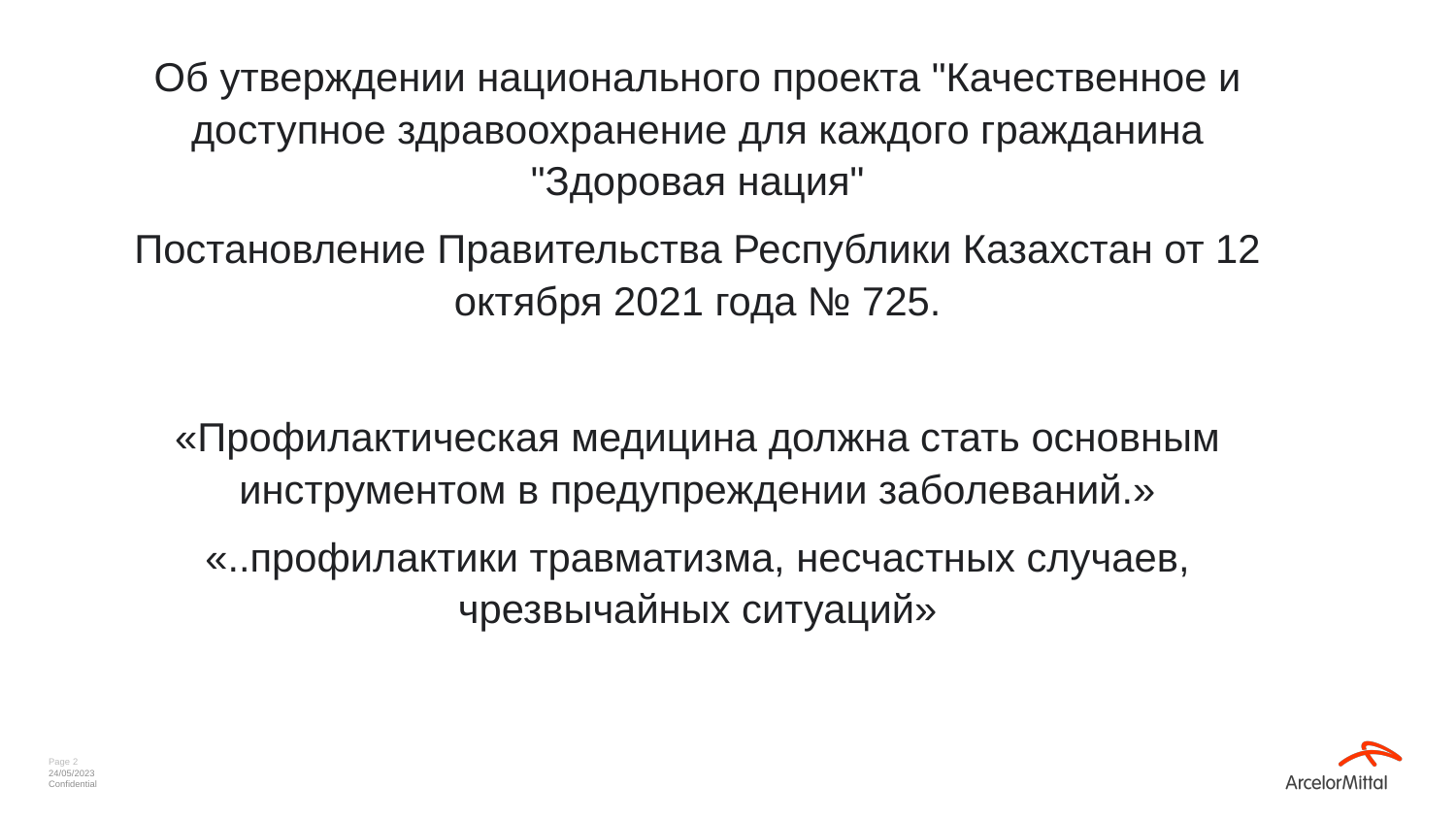

Об утверждении национального проекта "Качественное и доступное здравоохранение для каждого гражданина "Здоровая нация"
Постановление Правительства Республики Казахстан от 12 октября 2021 года № 725.

«Профилактическая медицина должна стать основным инструментом в предупреждении заболеваний.»
«..профилактики травматизма, несчастных случаев, чрезвычайных ситуаций»

Page 2

24/05/2023
Confidential